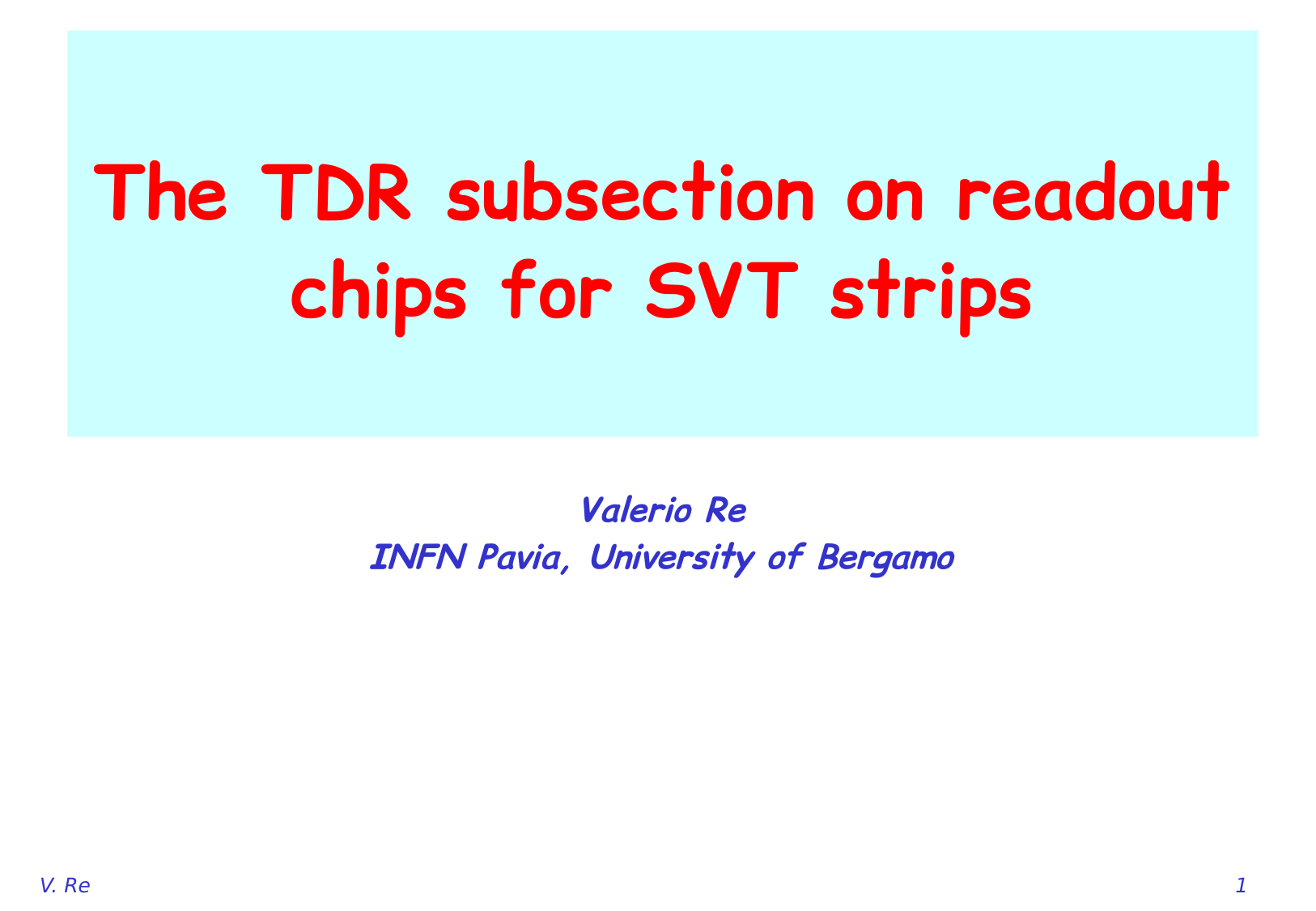

The TDR subsection on readout chips for SVT strips
Valerio Re
INFN Pavia, University of Bergamo

V. Re
1